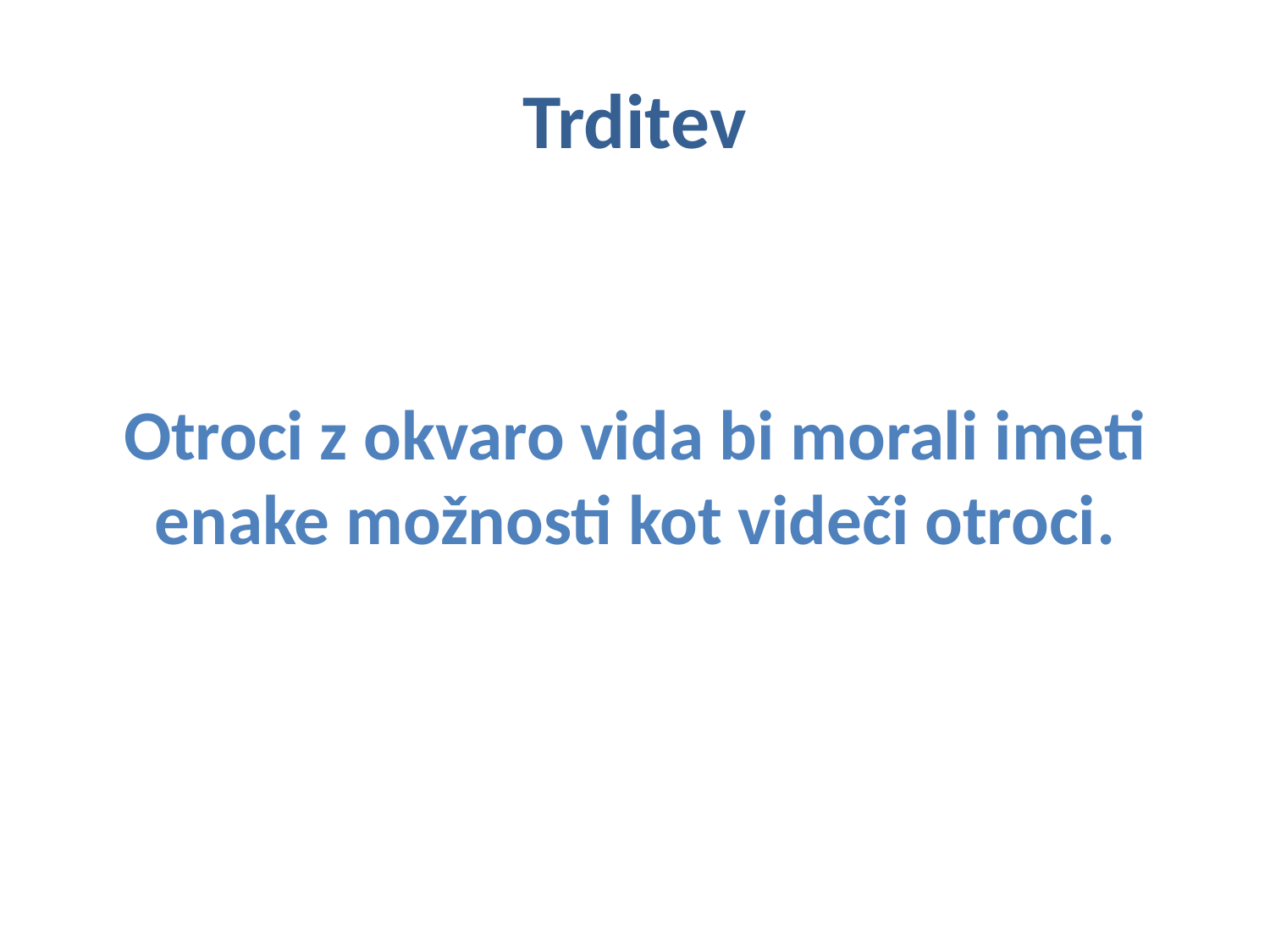

# Trditev

Otroci z okvaro vida bi morali imeti enake možnosti kot videči otroci.